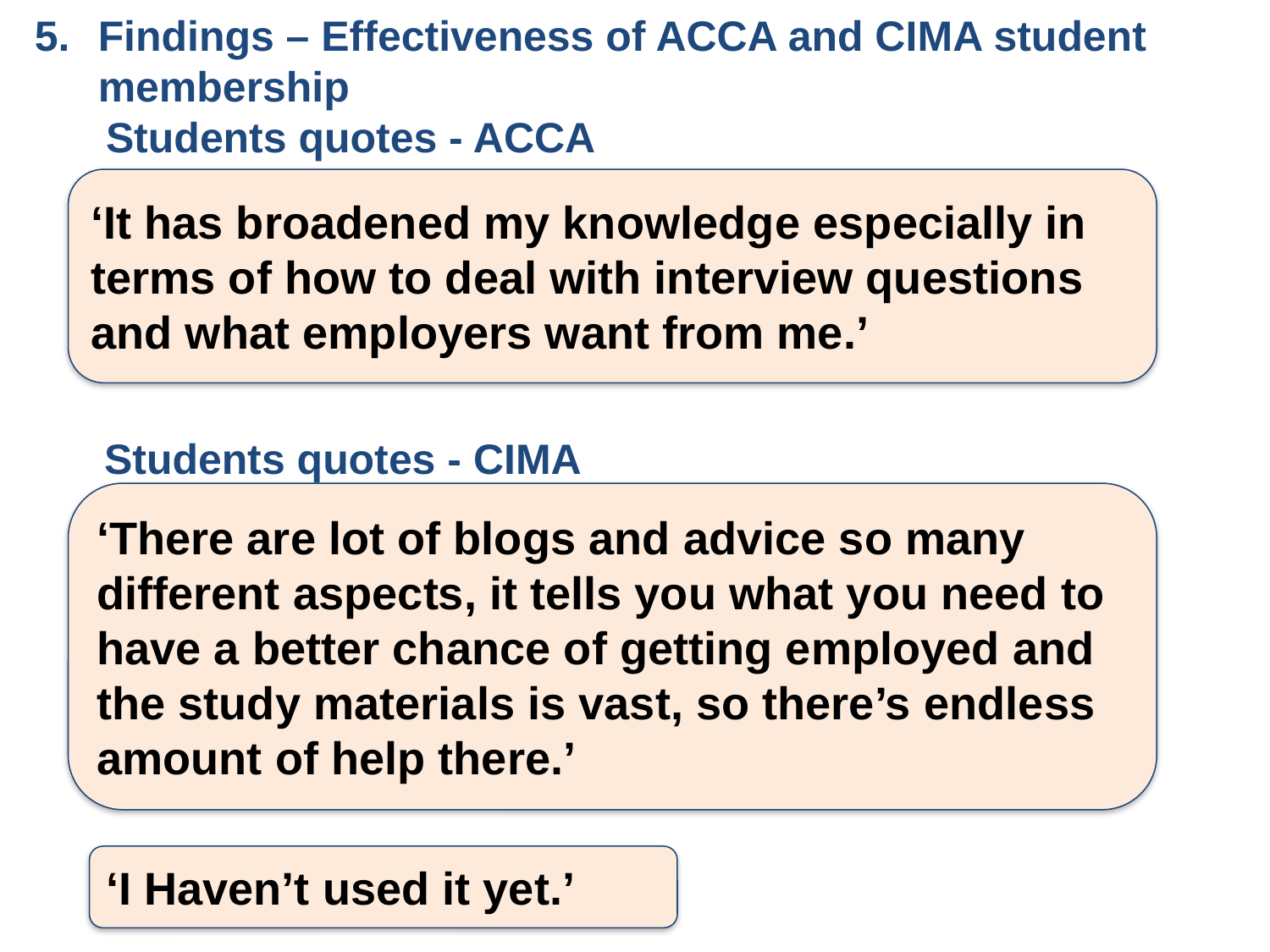

Findings – Effectiveness of ACCA and CIMA student membership
      Students quotes - ACCA
‘It has broadened my knowledge especially in terms of how to deal with interview questions and what employers want from me.’
Students quotes - CIMA
‘There are lot of blogs and advice so many different aspects, it tells you what you need to have a better chance of getting employed and the study materials is vast, so there’s endless amount of help there.’
‘I Haven’t used it yet.’